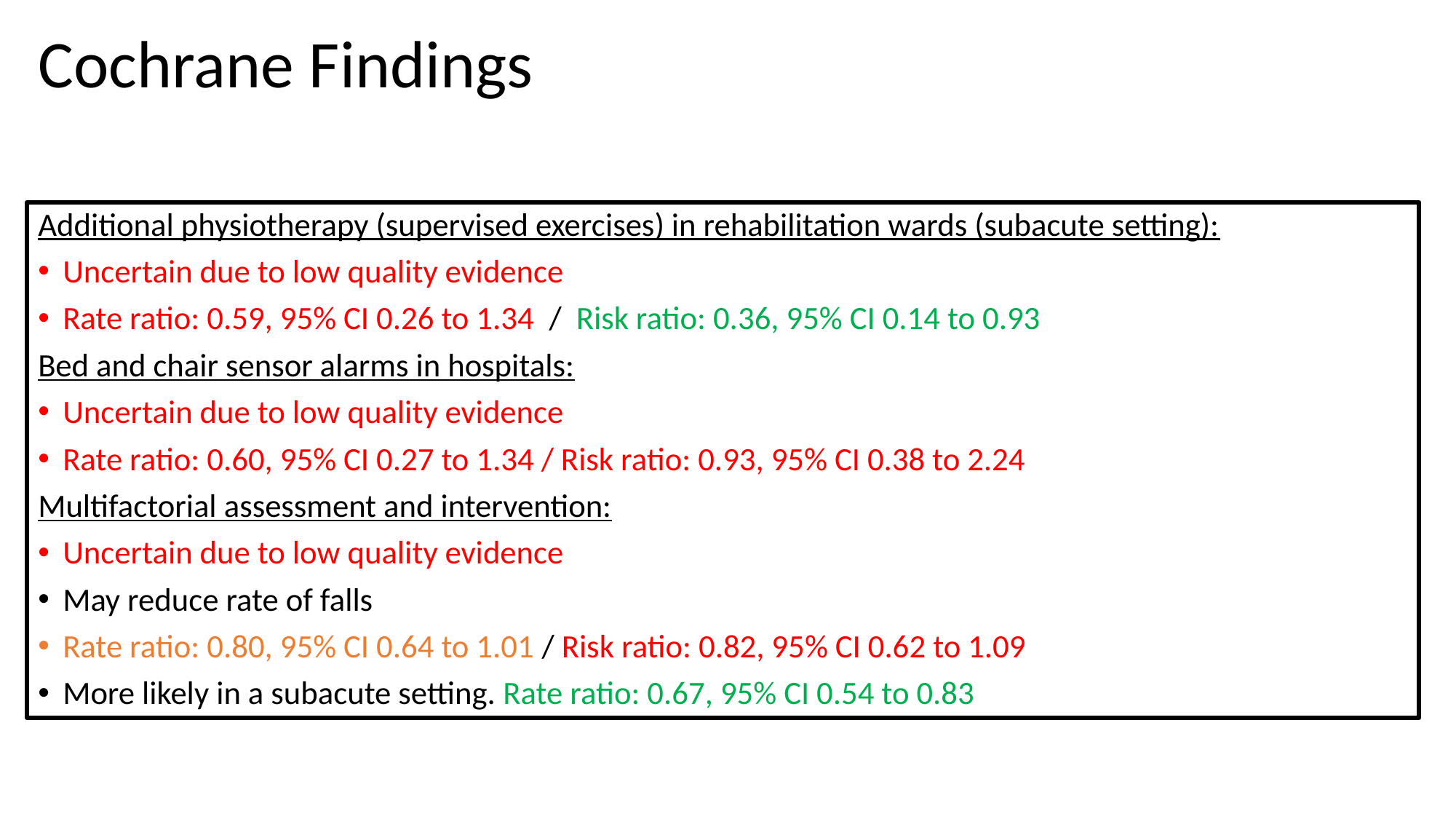

# Cochrane Findings
Additional physiotherapy (supervised exercises) in rehabilitation wards (subacute setting):
Uncertain due to low quality evidence
Rate ratio: 0.59, 95% CI 0.26 to 1.34  /  Risk ratio: 0.36, 95% CI 0.14 to 0.93
Bed and chair sensor alarms in hospitals:
Uncertain due to low quality evidence
Rate ratio: 0.60, 95% CI 0.27 to 1.34 / Risk ratio: 0.93, 95% CI 0.38 to 2.24
Multifactorial assessment and intervention:
Uncertain due to low quality evidence
May reduce rate of falls
Rate ratio: 0.80, 95% CI 0.64 to 1.01 / Risk ratio: 0.82, 95% CI 0.62 to 1.09
More likely in a subacute setting. Rate ratio: 0.67, 95% CI 0.54 to 0.83